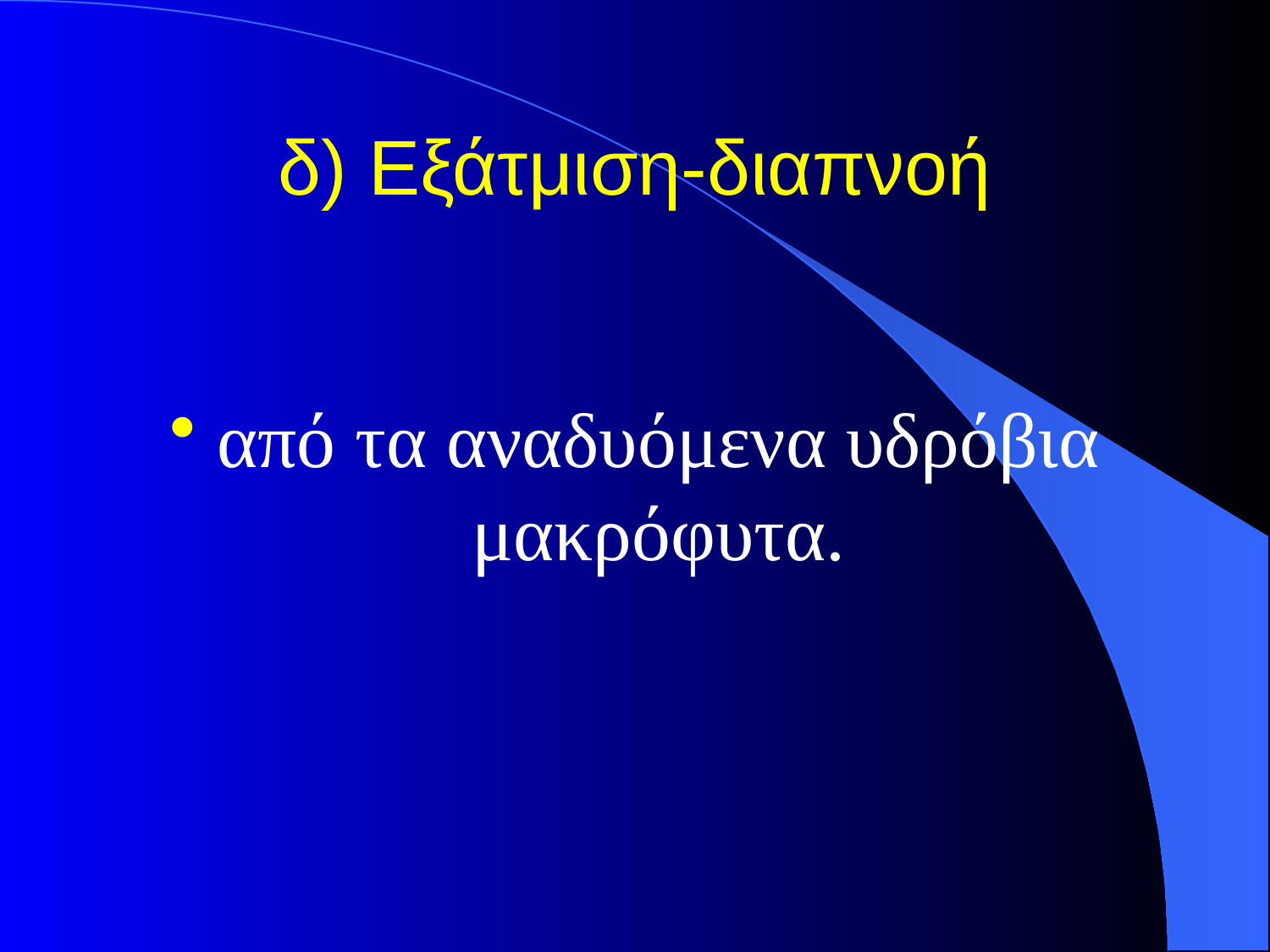

# δ) Εξάτμιση-διαπνοή

από τα αναδυόμενα υδρόβια μακρόφυτα.